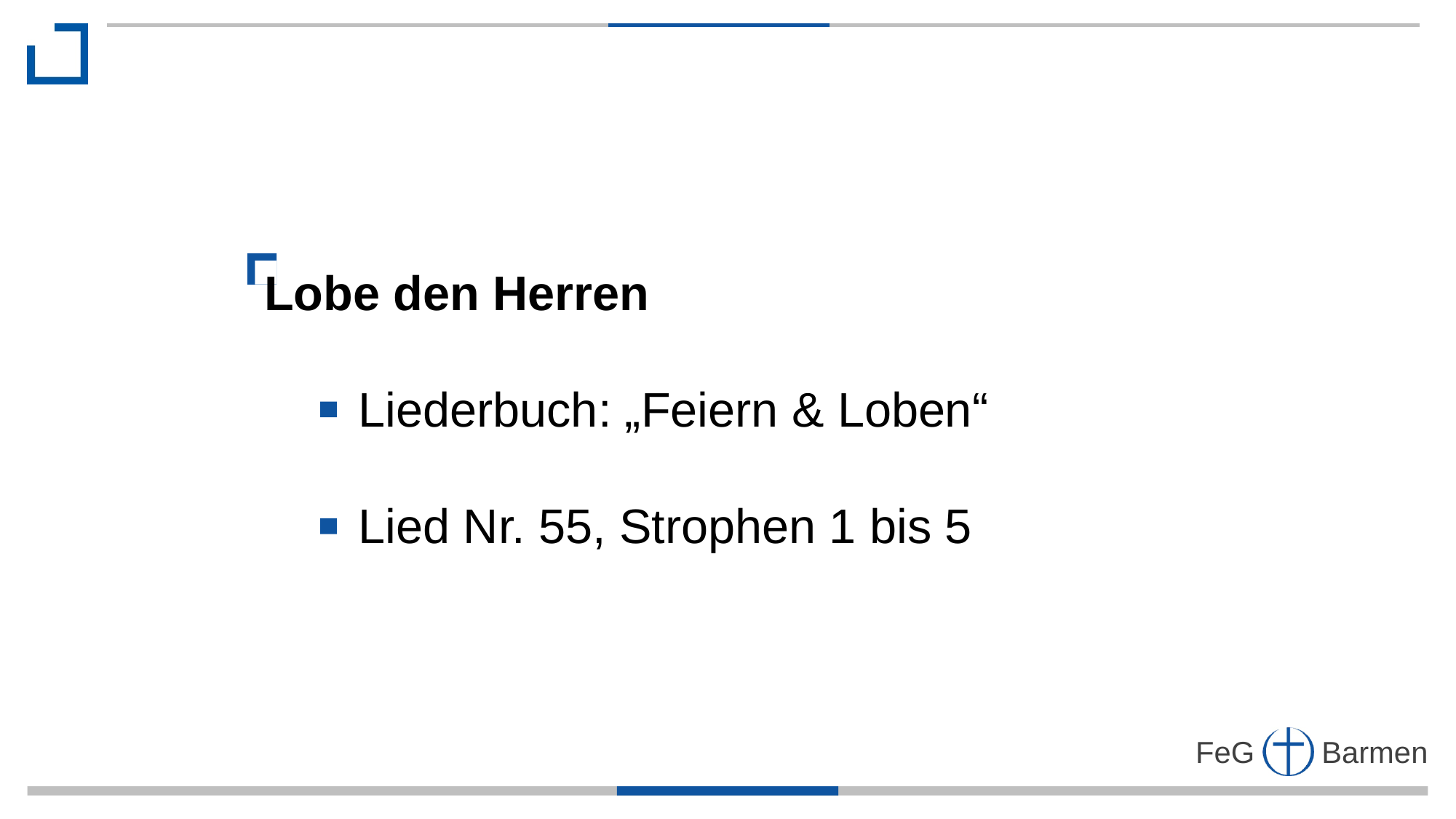

Lobe den Herren

       Liederbuch: „Feiern & Loben“

       Lied Nr. 55, Strophen 1 bis 5